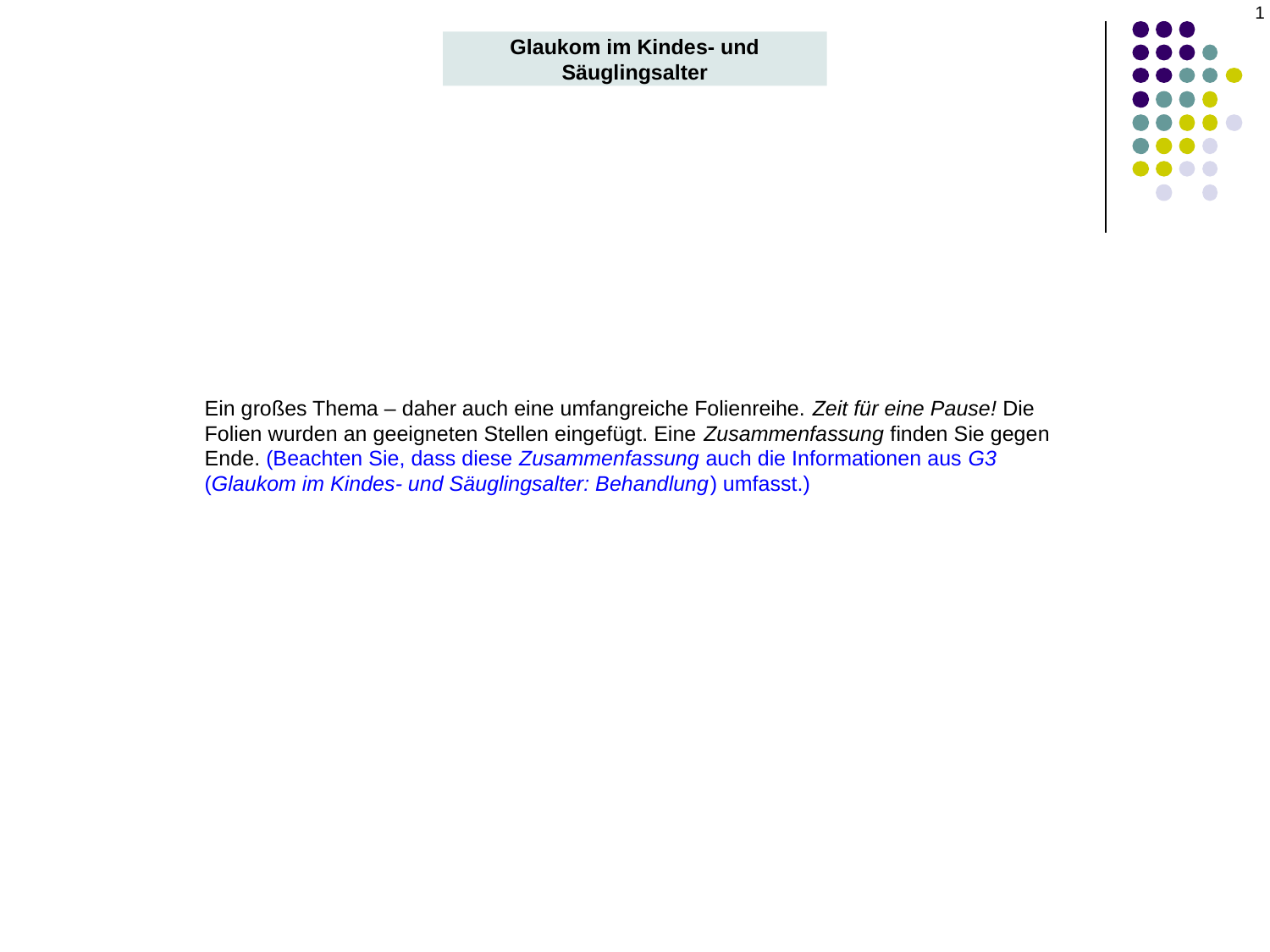

1
Glaukom im Kindes- und Säuglingsalter
Ein großes Thema – daher auch eine umfangreiche Folienreihe. Zeit für eine Pause! Die Folien wurden an geeigneten Stellen eingefügt. Eine Zusammenfassung finden Sie gegen Ende. (Beachten Sie, dass diese Zusammenfassung auch die Informationen aus G3 (Glaukom im Kindes- und Säuglingsalter: Behandlung) umfasst.)